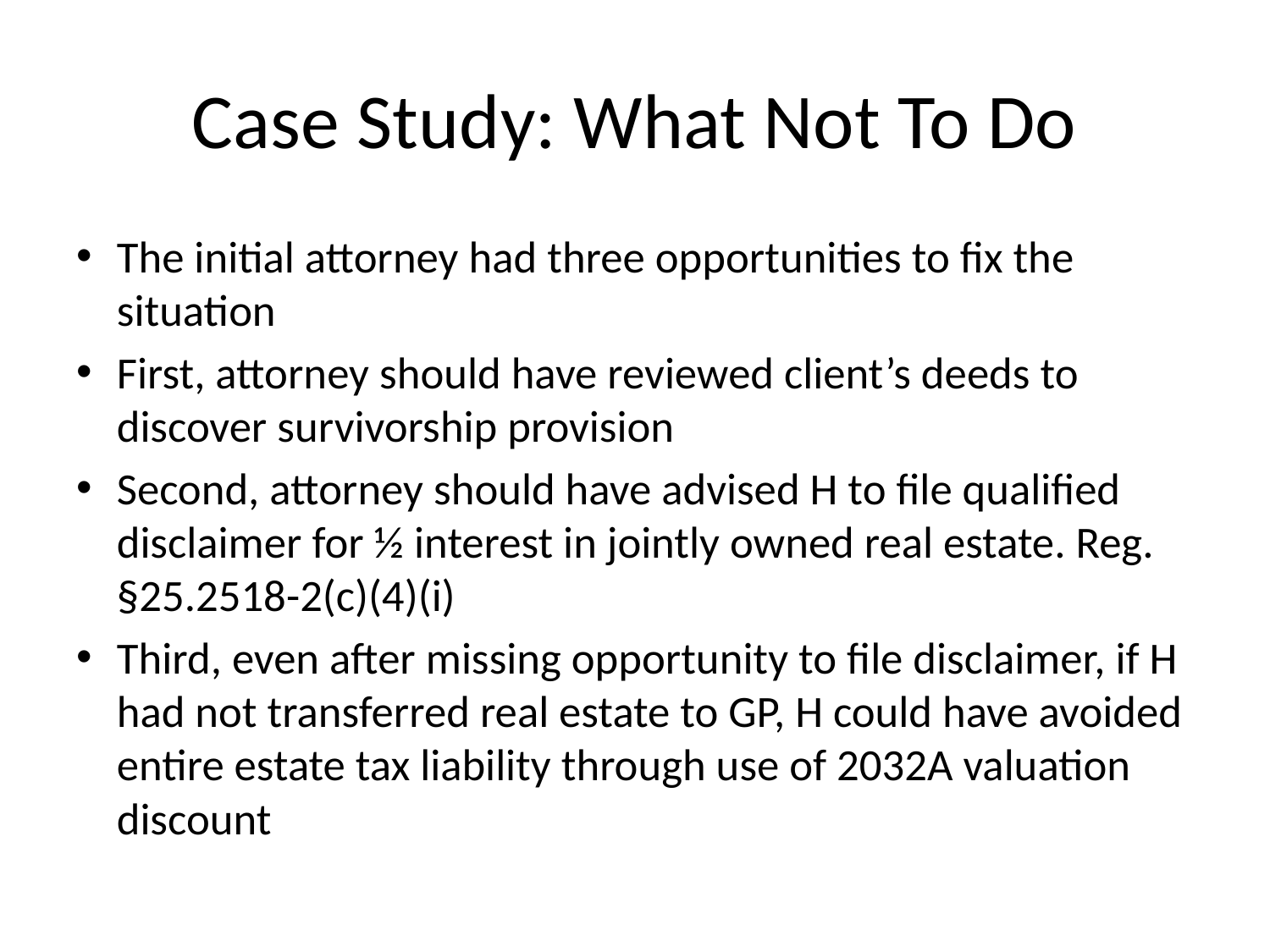

# Case Study: What Not To Do
The initial attorney had three opportunities to fix the situation
First, attorney should have reviewed client’s deeds to discover survivorship provision
Second, attorney should have advised H to file qualified disclaimer for ½ interest in jointly owned real estate. Reg. §25.2518-2(c)(4)(i)
Third, even after missing opportunity to file disclaimer, if H had not transferred real estate to GP, H could have avoided entire estate tax liability through use of 2032A valuation discount